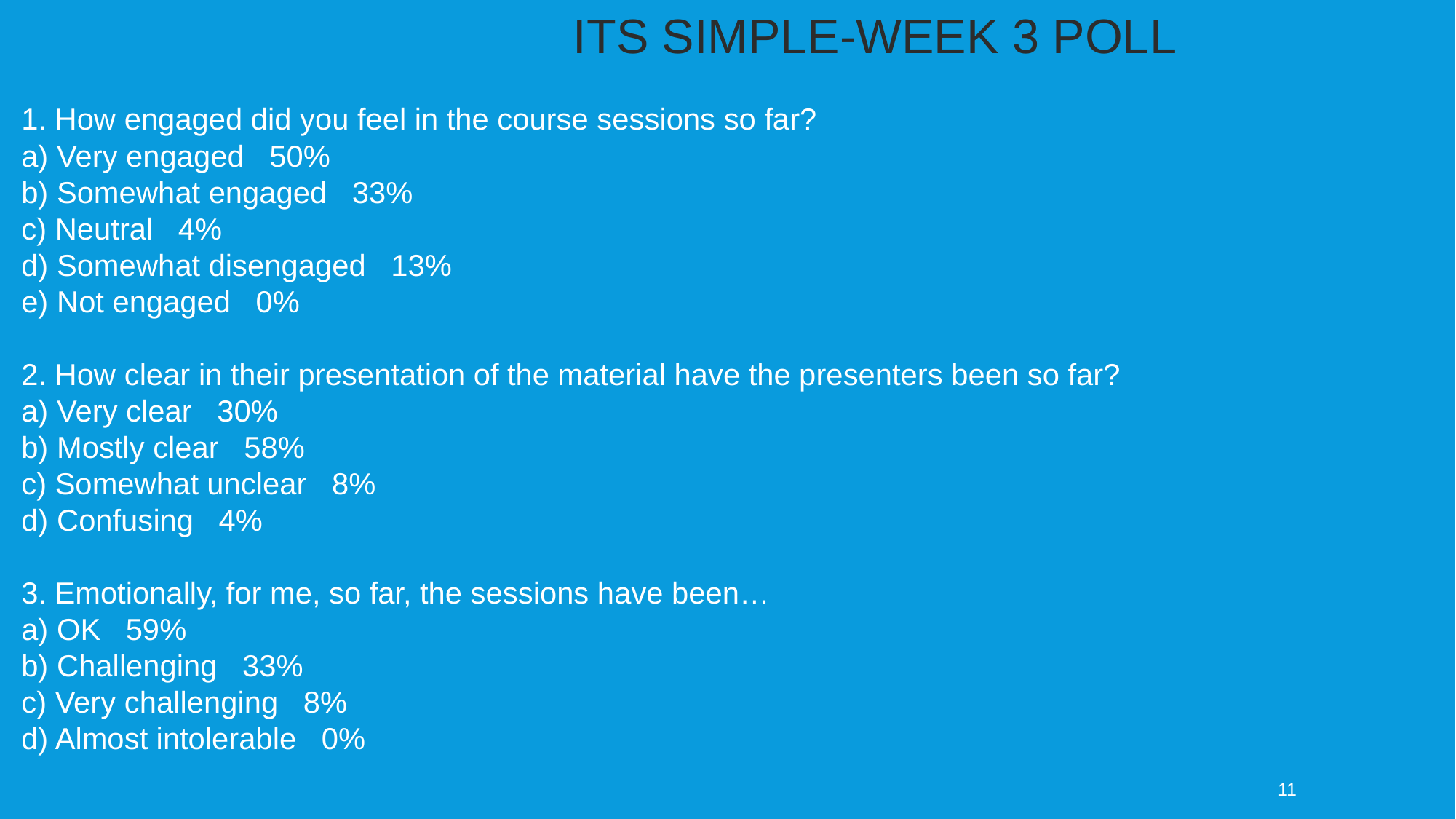

ITS SIMPLE-WEEK 3 POLL

1. How engaged did you feel in the course sessions so far?
a) Very engaged   50%
b) Somewhat engaged   33%
c) Neutral   4%
d) Somewhat disengaged   13%
e) Not engaged   0%

2. How clear in their presentation of the material have the presenters been so far?
a) Very clear   30%
b) Mostly clear   58%
c) Somewhat unclear   8%
d) Confusing   4%

3. Emotionally, for me, so far, the sessions have been…
a) OK   59%
b) Challenging   33%
c) Very challenging   8%
d) Almost intolerable   0%
11